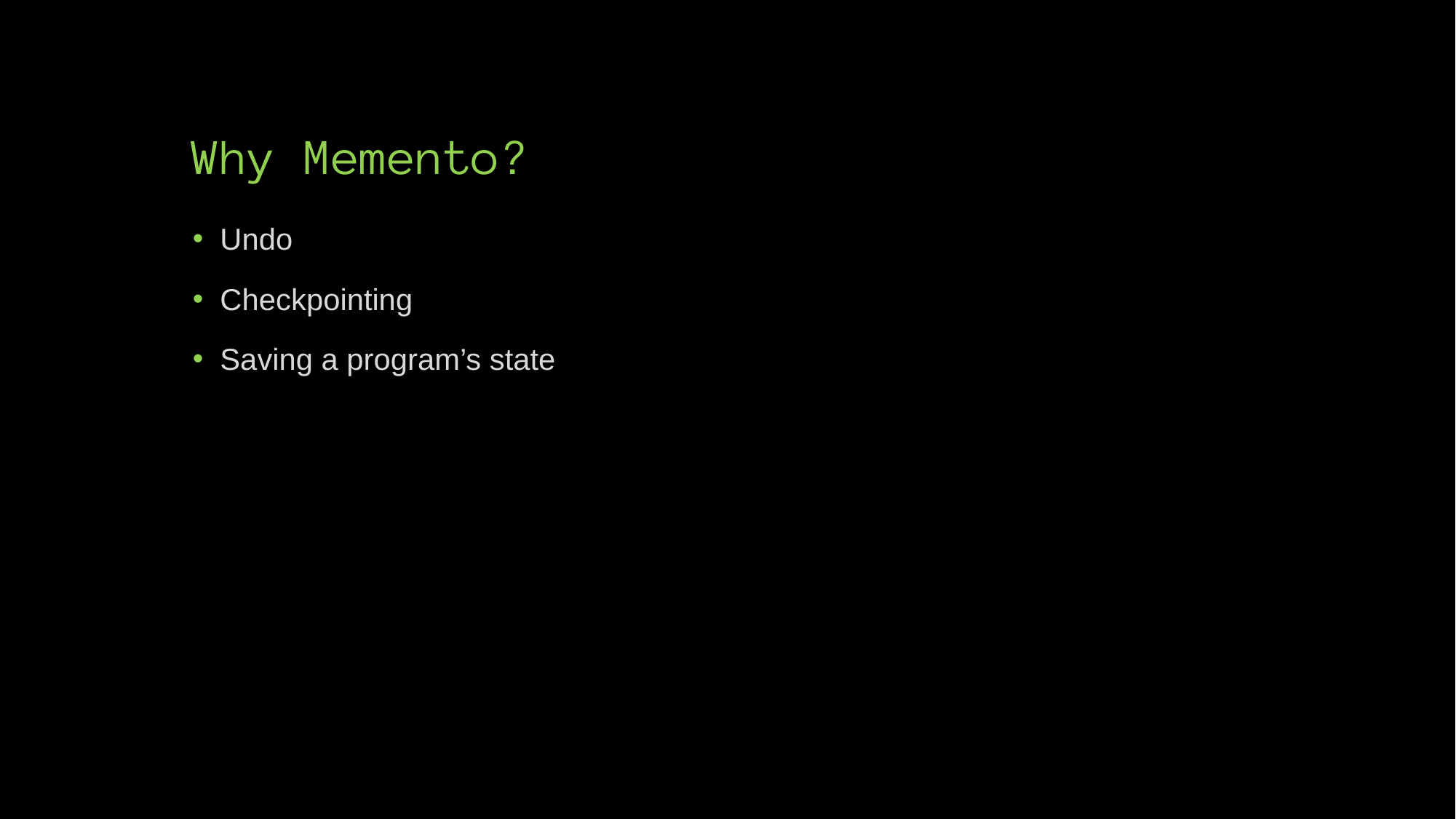

# Why Memento?
Undo
Checkpointing
Saving a program’s state